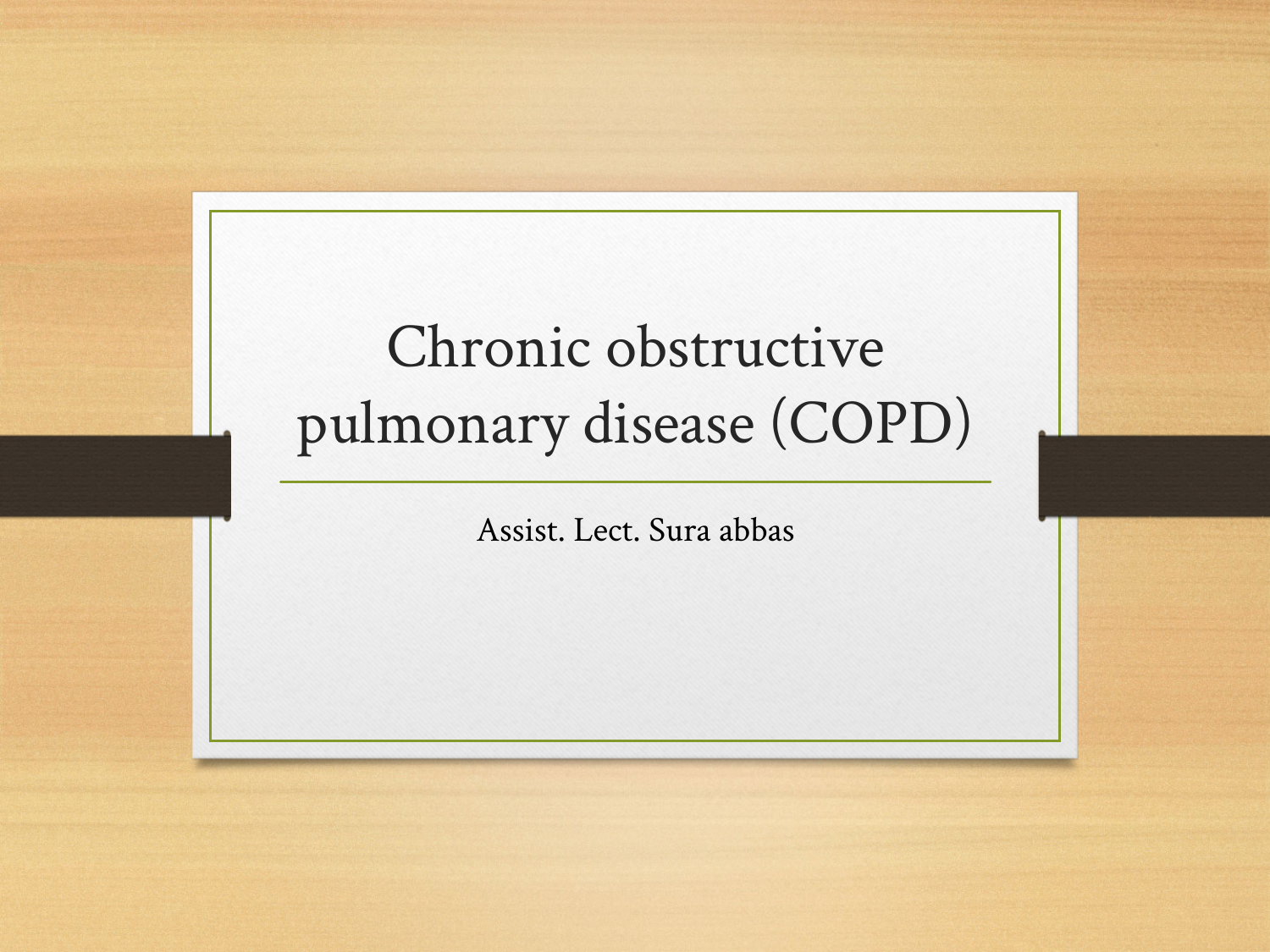

# Chronic obstructive pulmonary disease (COPD)
Assist. Lect. Sura abbas